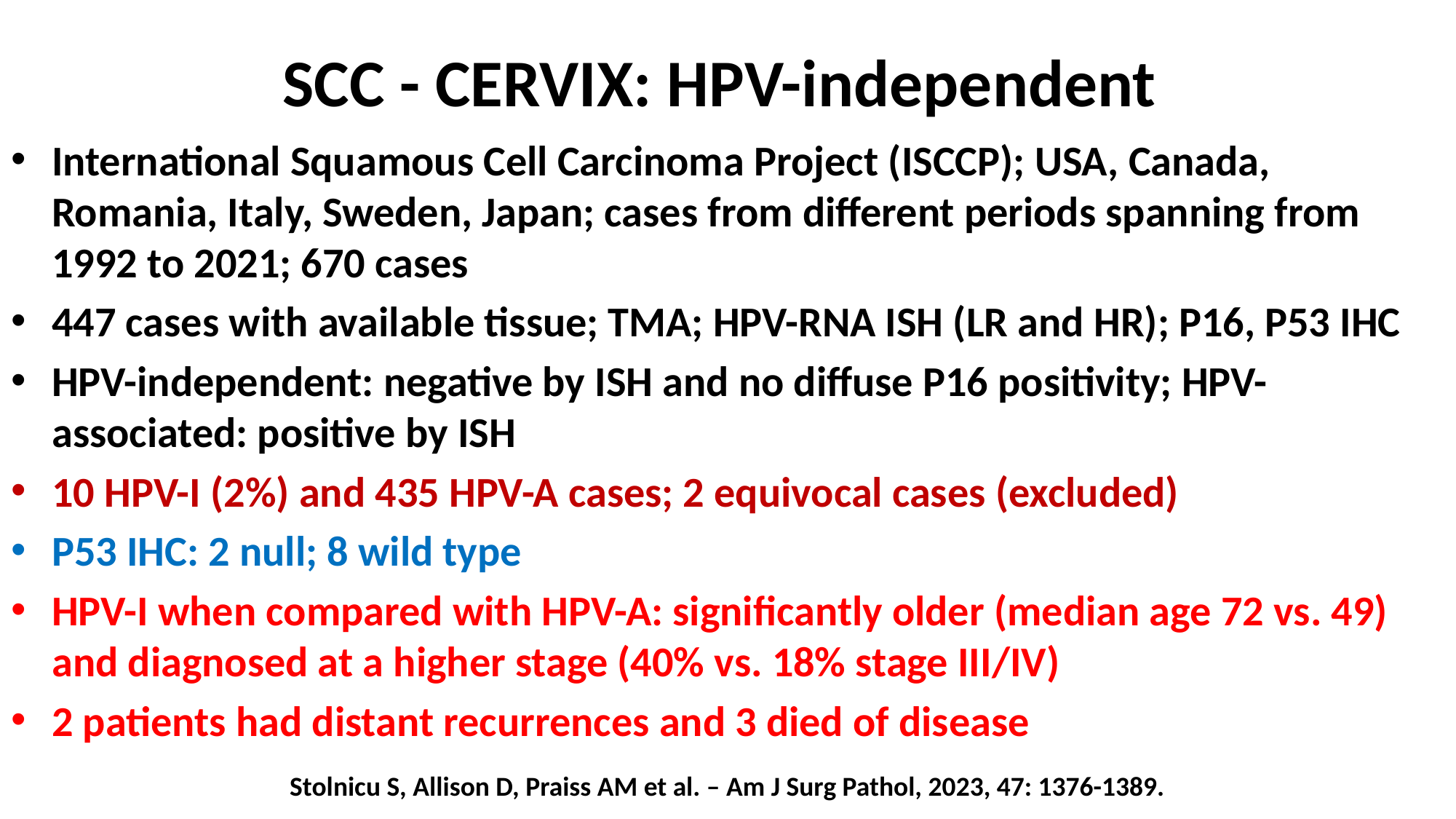

# SCC - CERVIX: HPV-independent
International Squamous Cell Carcinoma Project (ISCCP); USA, Canada, Romania, Italy, Sweden, Japan; cases from different periods spanning from 1992 to 2021; 670 cases
447 cases with available tissue; TMA; HPV-RNA ISH (LR and HR); P16, P53 IHC
HPV-independent: negative by ISH and no diffuse P16 positivity; HPV-associated: positive by ISH
10 HPV-I (2%) and 435 HPV-A cases; 2 equivocal cases (excluded)
P53 IHC: 2 null; 8 wild type
HPV-I when compared with HPV-A: significantly older (median age 72 vs. 49) and diagnosed at a higher stage (40% vs. 18% stage III/IV)
2 patients had distant recurrences and 3 died of disease
Stolnicu S, Allison D, Praiss AM et al. – Am J Surg Pathol, 2023, 47: 1376-1389.